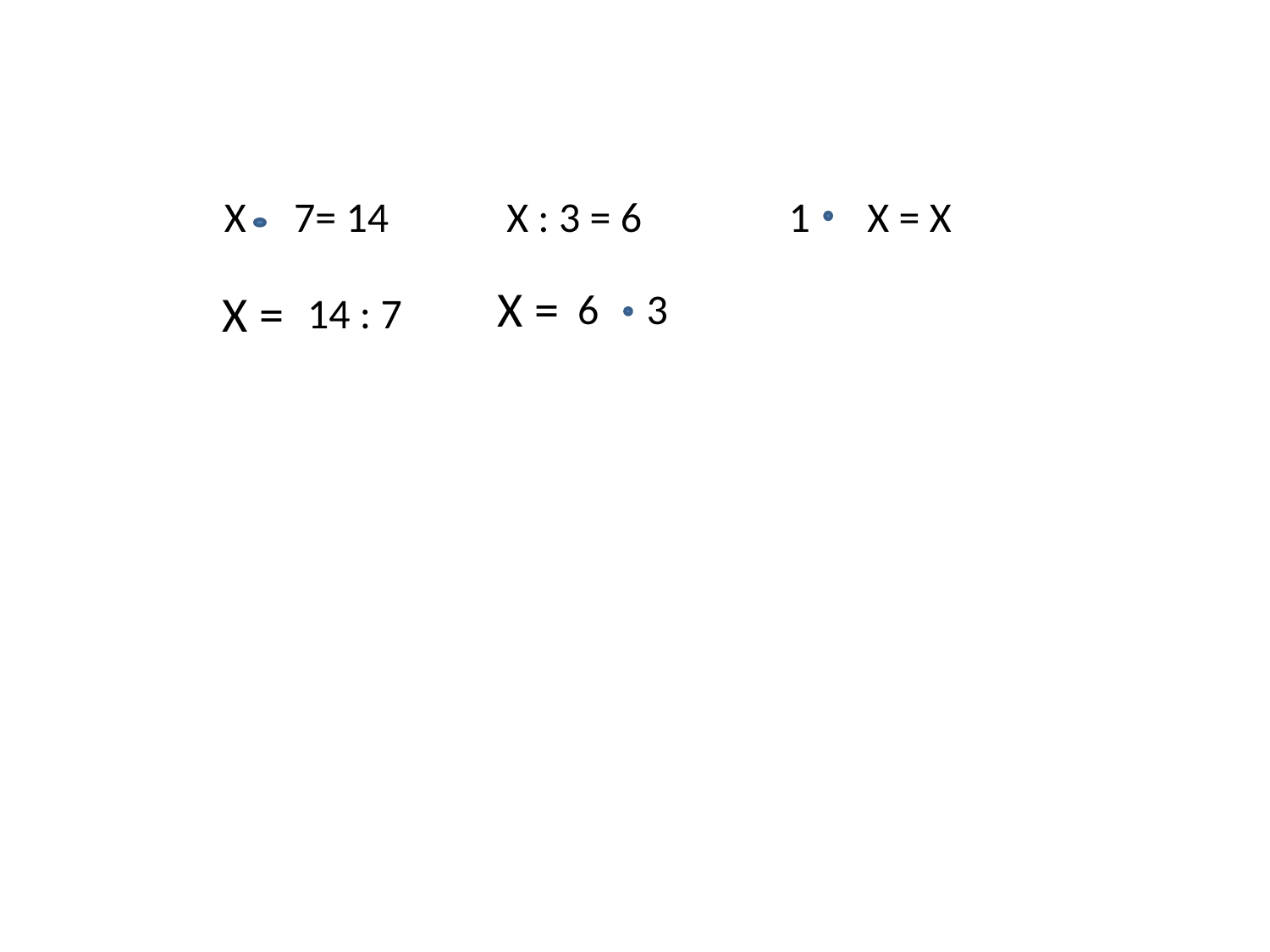

| Х 7= 14 | Х : 3 = 6 | 1 Х = Х |
| --- | --- | --- |

Х =
Х =
6     3
14 : 7